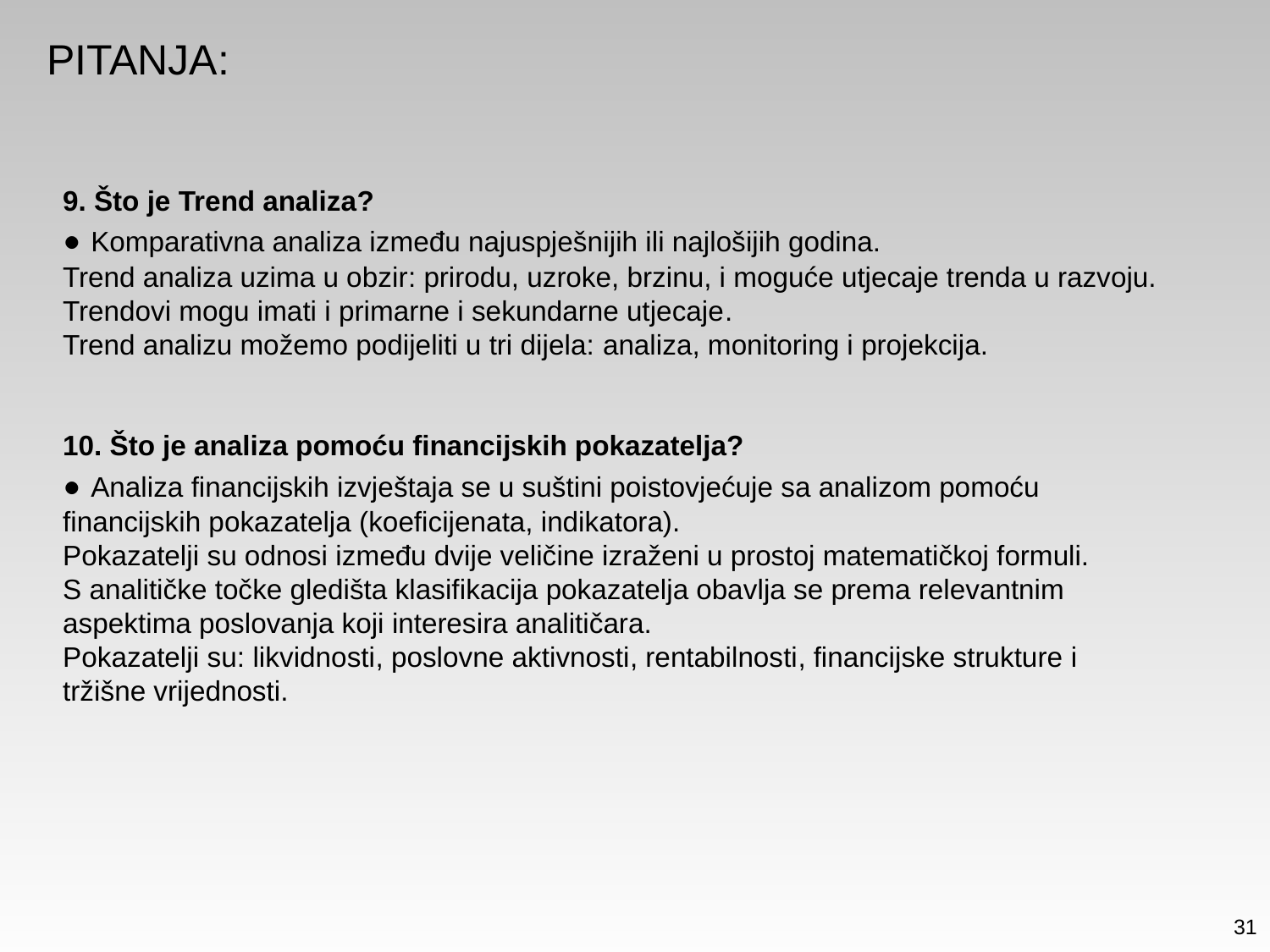

PITANJA:

9. Što je Trend analiza?
• Komparativna analiza između najuspješnijih ili najlošijih godina.
Trend analiza uzima u obzir: prirodu, uzroke, brzinu, i moguće utjecaje trenda u razvoju.
Trendovi mogu imati i primarne i sekundarne utjecaje.
Trend analizu možemo podijeliti u tri dijela: analiza, monitoring i projekcija.

10. Što je analiza pomoću financijskih pokazatelja?
• Analiza financijskih izvještaja se u suštini poistovjećuje sa analizom pomoću financijskih pokazatelja (koeficijenata, indikatora).
Pokazatelji su odnosi između dvije veličine izraženi u prostoj matematičkoj formuli.
S analitičke točke gledišta klasifikacija pokazatelja obavlja se prema relevantnim aspektima poslovanja koji interesira analitičara.
Pokazatelji su: likvidnosti, poslovne aktivnosti, rentabilnosti, financijske strukture i tržišne vrijednosti.

31